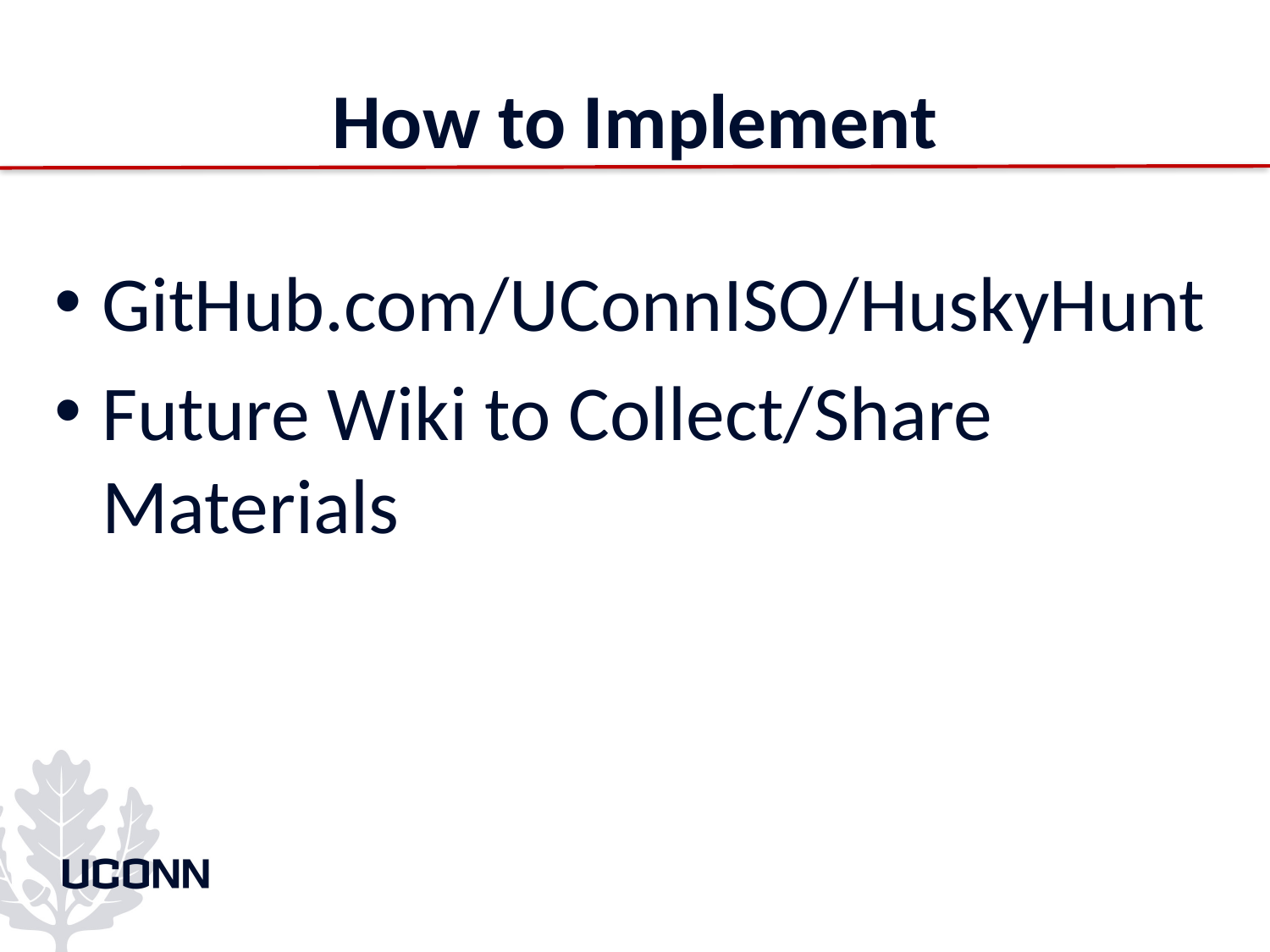

# How to Implement
GitHub.com/UConnISO/HuskyHunt
Future Wiki to Collect/Share Materials